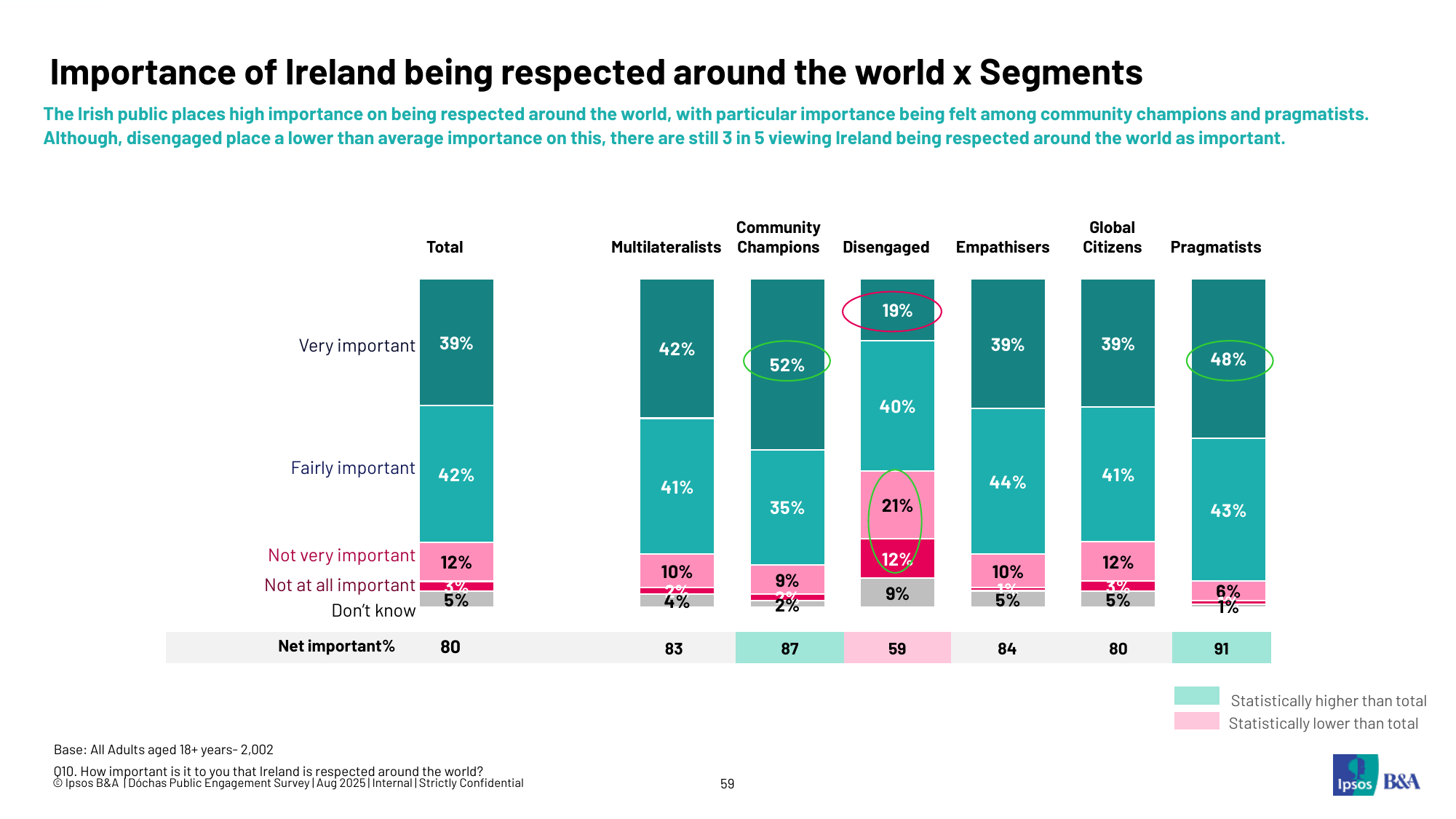

# Importance of Ireland being respected around the world x Segments
The Irish public places high importance on being respected around the world, with particular importance being felt among community champions and pragmatists. Although, disengaged place a lower than average importance on this, there are still 3 in 5 viewing Ireland being respected around the world as important.
| Total |  | Multilateralists | Community Champions | Disengaged | Empathisers | Global Citizens | Pragmatists |
| --- | --- | --- | --- | --- | --- | --- | --- |

### Chart

| Category |  |  |  |  |  |
|---|---|---|---|---|---|
| Very important |
| --- |
| Fairly important |
| Not very important |
| Not at all important |
| Don’t know |

| Net important% | 80 |  | 83 | 87 | 59 | 84 | 80 | 91 |
| --- | --- | --- | --- | --- | --- | --- | --- | --- |
Statistically higher than total

Statistically lower than total

Base: All Adults aged 18+ years- 2,002
Q10. How important is it to you that Ireland is respected around the world?